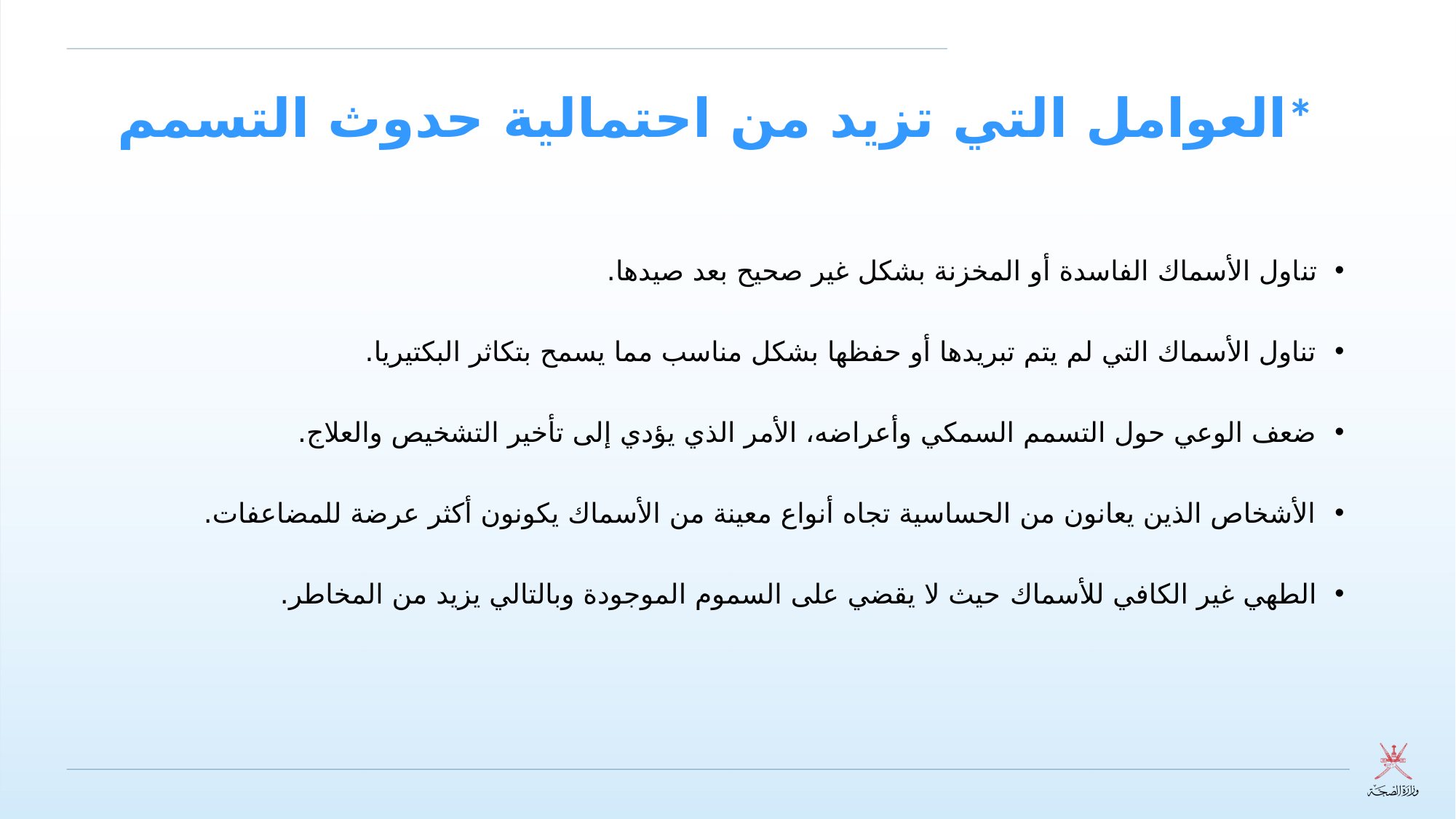

# العوامل التي تزيد من احتمالية حدوث التسمم*
تناول الأسماك الفاسدة أو المخزنة بشكل غير صحيح بعد صيدها.
تناول الأسماك التي لم يتم تبريدها أو حفظها بشكل مناسب مما يسمح بتكاثر البكتيريا.
ضعف الوعي حول التسمم السمكي وأعراضه، الأمر الذي يؤدي إلى تأخير التشخيص والعلاج.
الأشخاص الذين يعانون من الحساسية تجاه أنواع معينة من الأسماك يكونون أكثر عرضة للمضاعفات.
الطهي غير الكافي للأسماك حيث لا يقضي على السموم الموجودة وبالتالي يزيد من المخاطر.